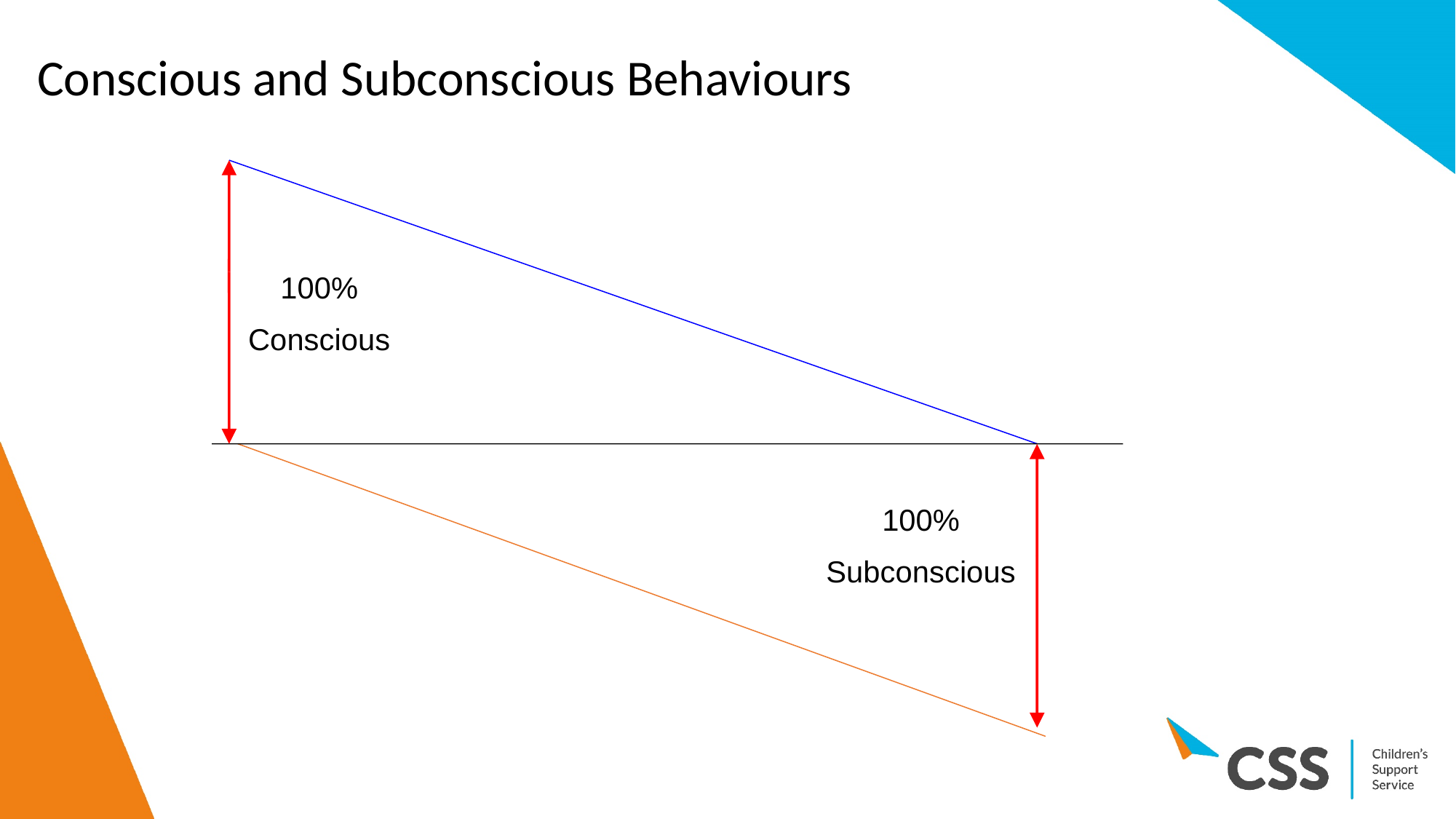

Conscious and Subconscious Behaviours

100%
Conscious

100%
Subconscious